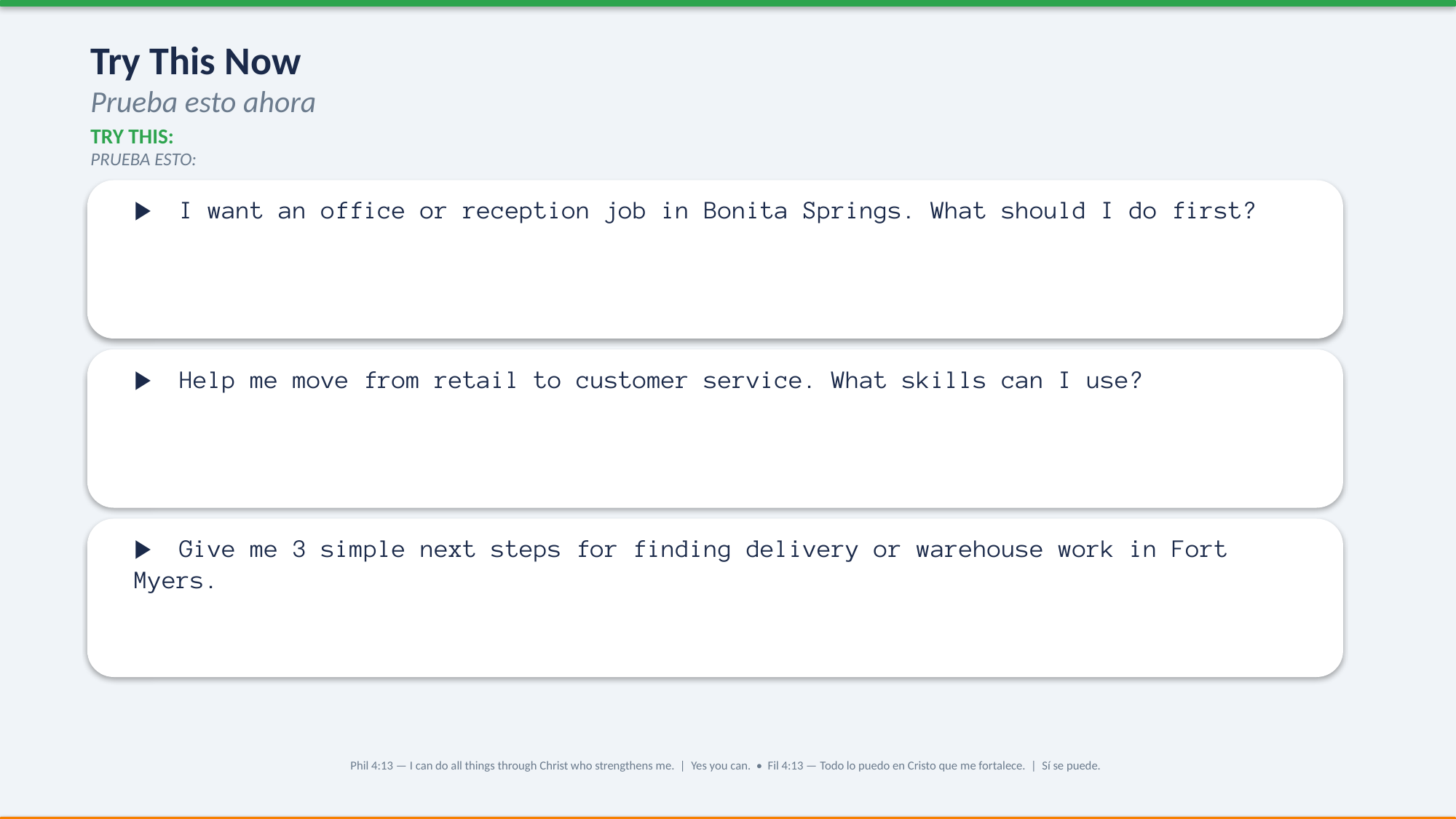

Try This Now
Prueba esto ahora
TRY THIS:
PRUEBA ESTO:

▶  I want an office or reception job in Bonita Springs. What should I do first?

▶  Help me move from retail to customer service. What skills can I use?

▶  Give me 3 simple next steps for finding delivery or warehouse work in Fort Myers.
Phil 4:13 — I can do all things through Christ who strengthens me.  |  Yes you can.  •  Fil 4:13 — Todo lo puedo en Cristo que me fortalece.  |  Sí se puede.